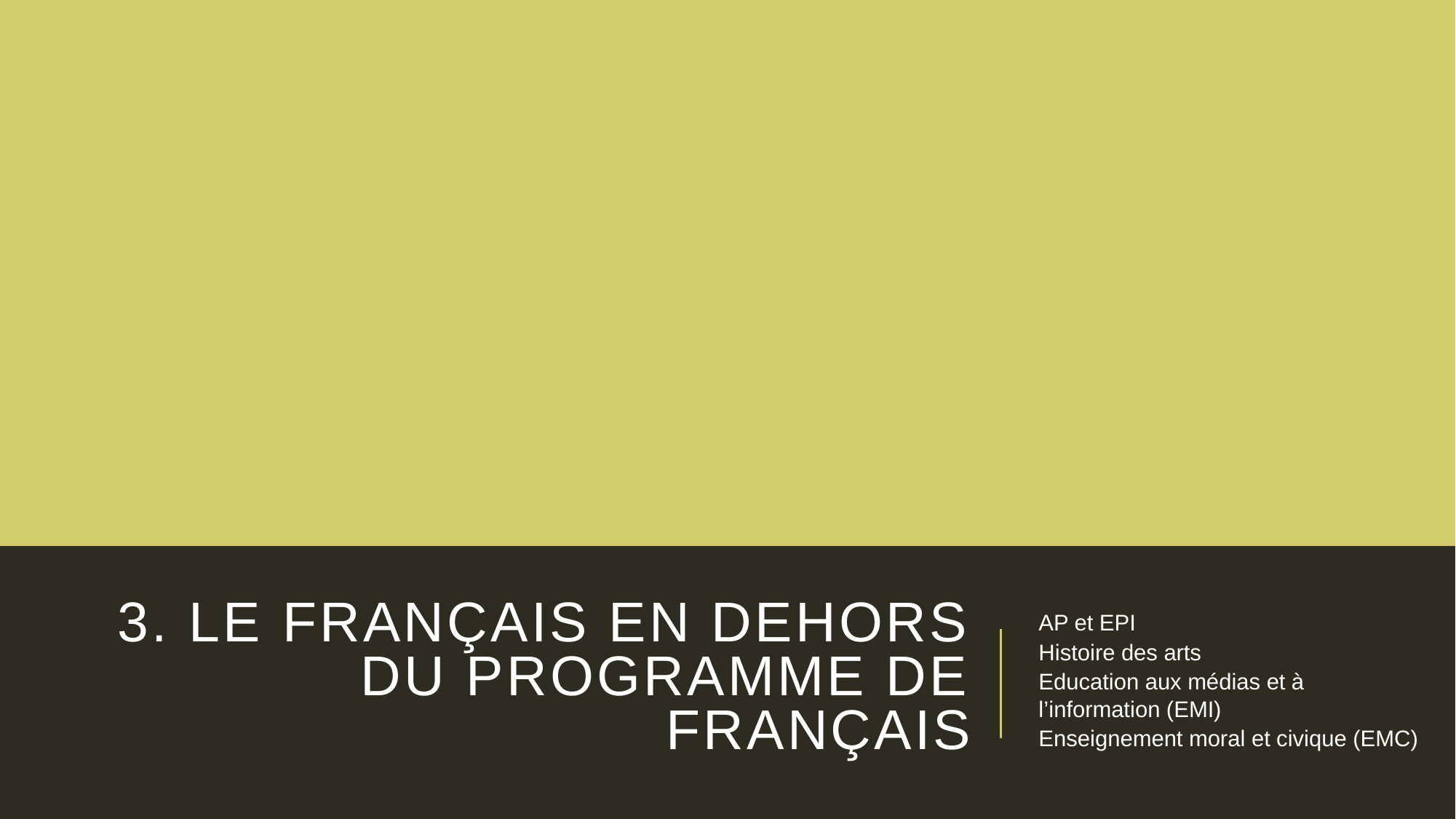

# 3. Le français en dehors du programme de français
AP et EPI
Histoire des arts
Education aux médias et à l’information (EMI)
Enseignement moral et civique (EMC)